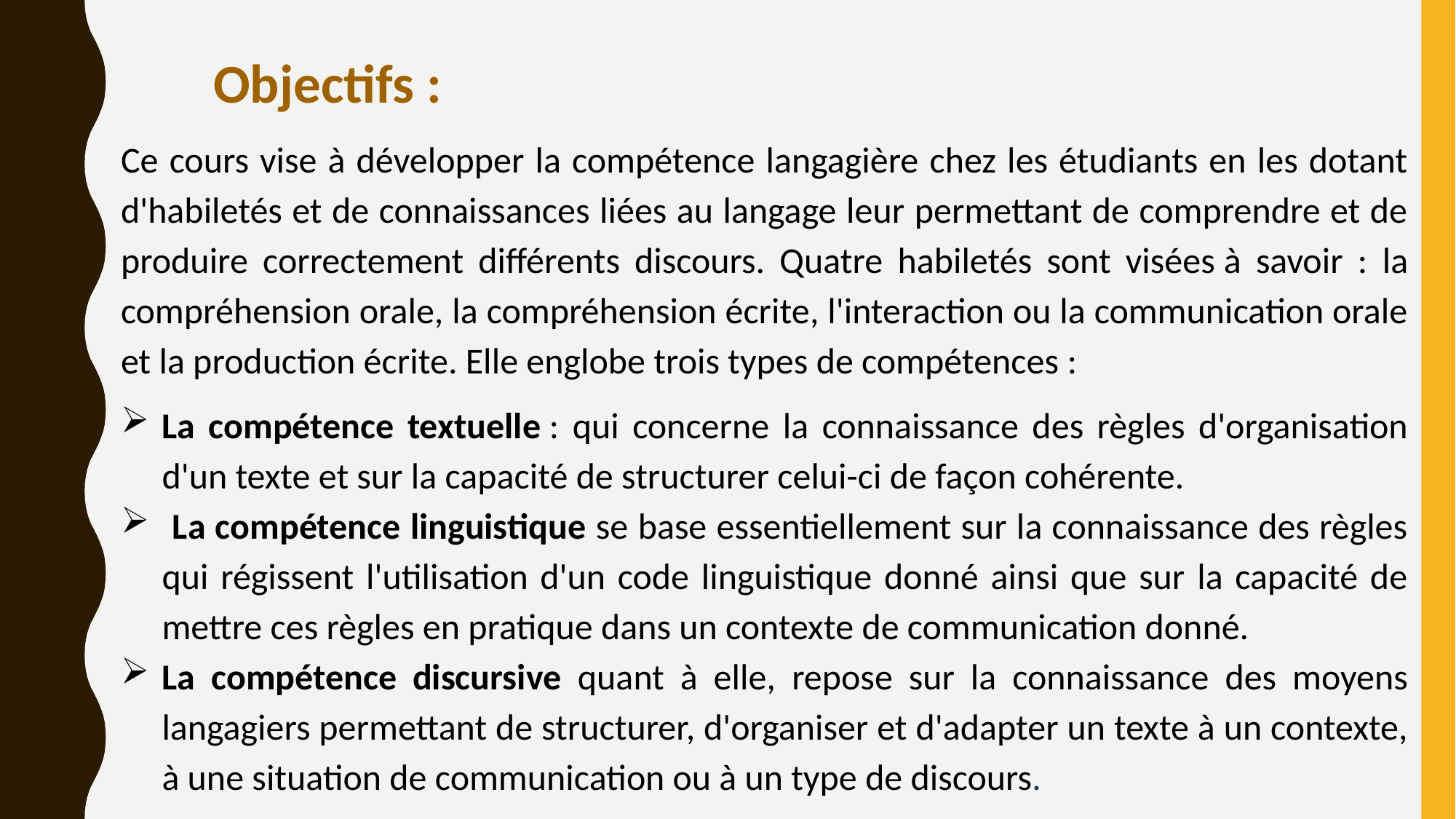

Objectifs :
Ce cours vise à développer la compétence langagière chez les étudiants en les dotant d'habiletés et de connaissances liées au langage leur permettant de comprendre et de produire correctement différents discours. Quatre habiletés sont visées à savoir : la compréhension orale, la compréhension écrite, l'interaction ou la communication orale et la production écrite. Elle englobe trois types de compétences :
La compétence textuelle : qui concerne la connaissance des règles d'organisation d'un texte et sur la capacité de structurer celui-ci de façon cohérente.
 La compétence linguistique se base essentiellement sur la connaissance des règles qui régissent l'utilisation d'un code linguistique donné ainsi que sur la capacité de mettre ces règles en pratique dans un contexte de communication donné.
La compétence discursive quant à elle, repose sur la connaissance des moyens langagiers permettant de structurer, d'organiser et d'adapter un texte à un contexte, à une situation de communication ou à un type de discours.